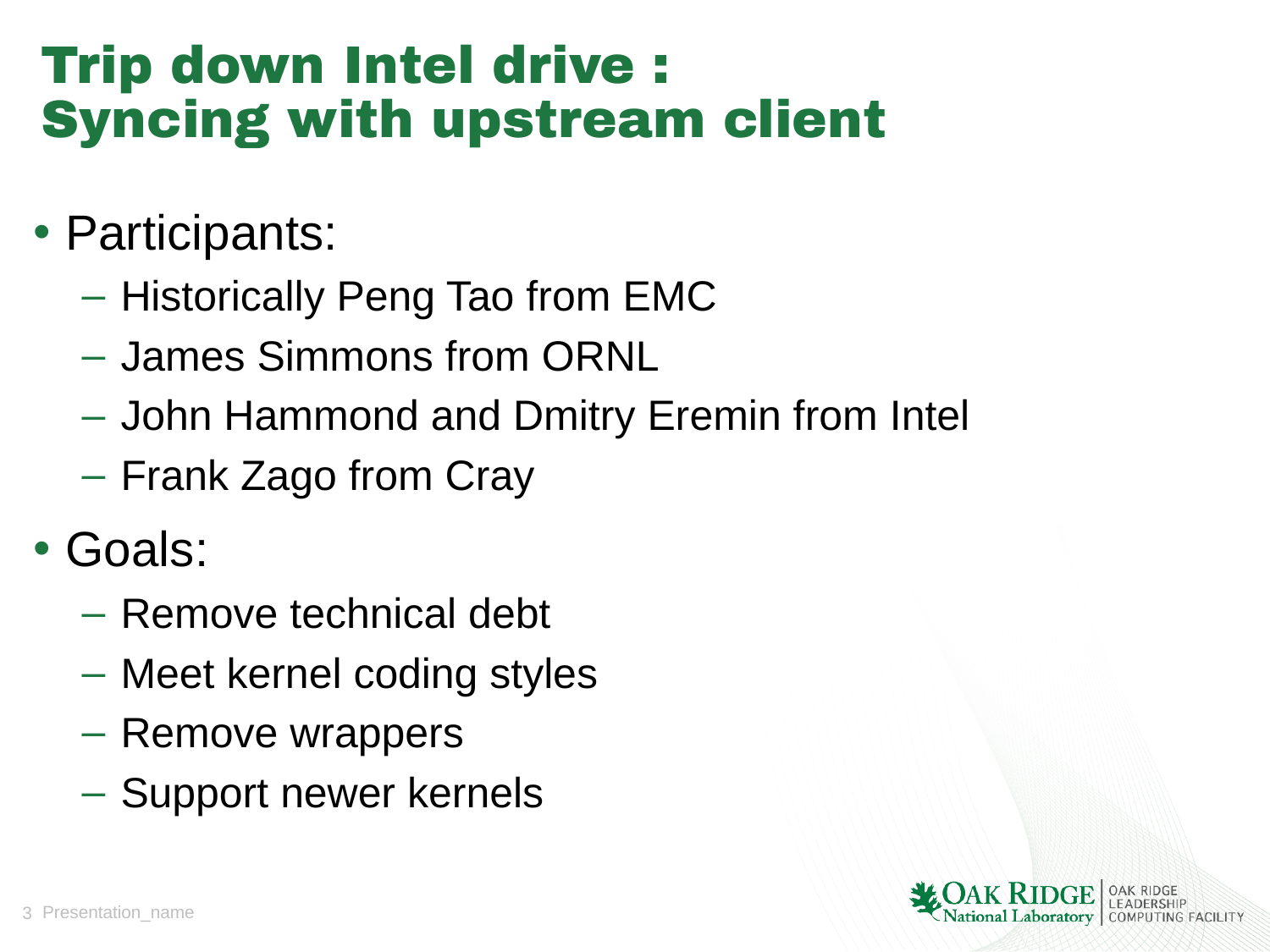

# Trip down Intel drive : Syncing with upstream client
Participants:
Historically Peng Tao from EMC
James Simmons from ORNL
John Hammond and Dmitry Eremin from Intel
Frank Zago from Cray
Goals:
Remove technical debt
Meet kernel coding styles
Remove wrappers
Support newer kernels